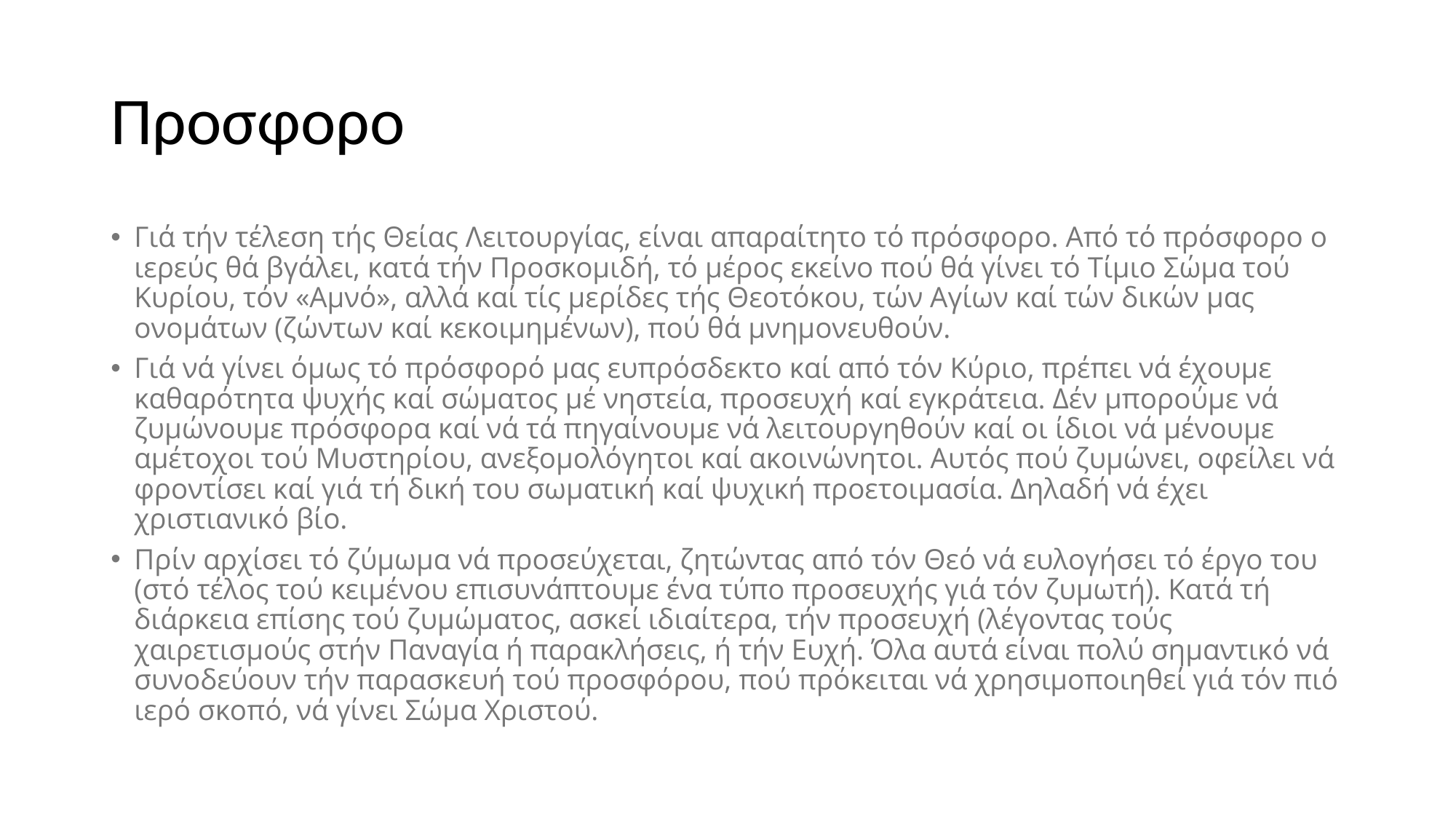

# Προσφορο
Γιά τήν τέλεση τής Θείας Λειτουργίας, είναι απαραίτητο τό πρόσφορο. Από τό πρόσφορο ο ιερεύς θά βγάλει, κατά τήν Προσκομιδή, τό μέρος εκείνο πού θά γίνει τό Τίμιο Σώμα τού Κυρίου, τόν «Αμνό», αλλά καί τίς μερίδες τής Θεοτόκου, τών Αγίων καί τών δικών μας ονομάτων (ζώντων καί κεκοιμημένων), πού θά μνημονευθούν.
Γιά νά γίνει όμως τό πρόσφορό μας ευπρόσδεκτο καί από τόν Κύριο, πρέπει νά έχουμε καθαρότητα ψυχής καί σώματος μέ νηστεία, προσευχή καί εγκράτεια. Δέν μπορούμε νά ζυμώνουμε πρόσφορα καί νά τά πηγαίνουμε νά λειτουργηθούν καί οι ίδιοι νά μένουμε αμέτοχοι τού Μυστηρίου, ανεξομολόγητοι καί ακοινώνητοι. Αυτός πού ζυμώνει, οφείλει νά φροντίσει καί γιά τή δική του σωματική καί ψυχική προετοιμασία. Δηλαδή νά έχει χριστιανικό βίο.
Πρίν αρχίσει τό ζύμωμα νά προσεύχεται, ζητώντας από τόν Θεό νά ευλογήσει τό έργο του (στό τέλος τού κειμένου επισυνάπτουμε ένα τύπο προσευχής γιά τόν ζυμωτή). Κατά τή διάρκεια επίσης τού ζυμώματος, ασκεί ιδιαίτερα, τήν προσευχή (λέγοντας τούς χαιρετισμούς στήν Παναγία ή παρακλήσεις, ή τήν Ευχή. Όλα αυτά είναι πολύ σημαντικό νά συνοδεύουν τήν παρασκευή τού προσφόρου, πού πρόκειται νά χρησιμοποιηθεί γιά τόν πιό ιερό σκοπό, νά γίνει Σώμα Χριστού.